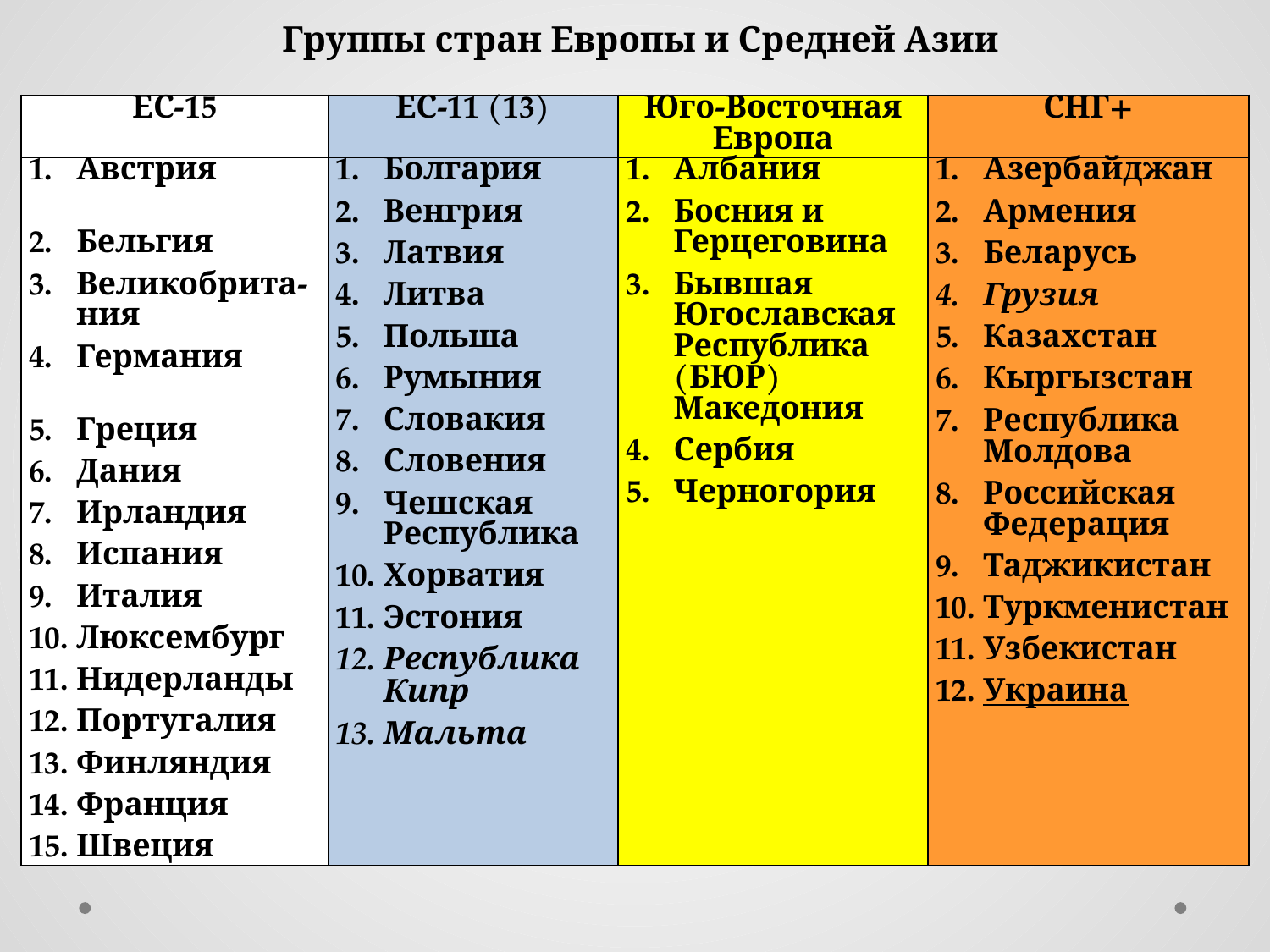

Группы стран Европы и Средней Азии
| ЕС-15 | ЕС-11 (13) | Юго-Восточная Европа | СНГ+ |
| --- | --- | --- | --- |
| Австрия Бельгия Великобрита-ния Германия Греция Дания Ирландия Испания Италия Люксембург Нидерланды Португалия Финляндия Франция Швеция | Болгария Венгрия Латвия Литва Польша Румыния Словакия Словения Чешская Республика Хорватия Эстония Республика Кипр Мальта | Албания Босния и Герцеговина Бывшая Югославская Республика (БЮР) Македония Сербия Черногория | Азербайджан Армения Беларусь Грузия Казахстан Кыргызстан Республика Молдова Российская Федерация Таджикистан Туркменистан Узбекистан Украина |